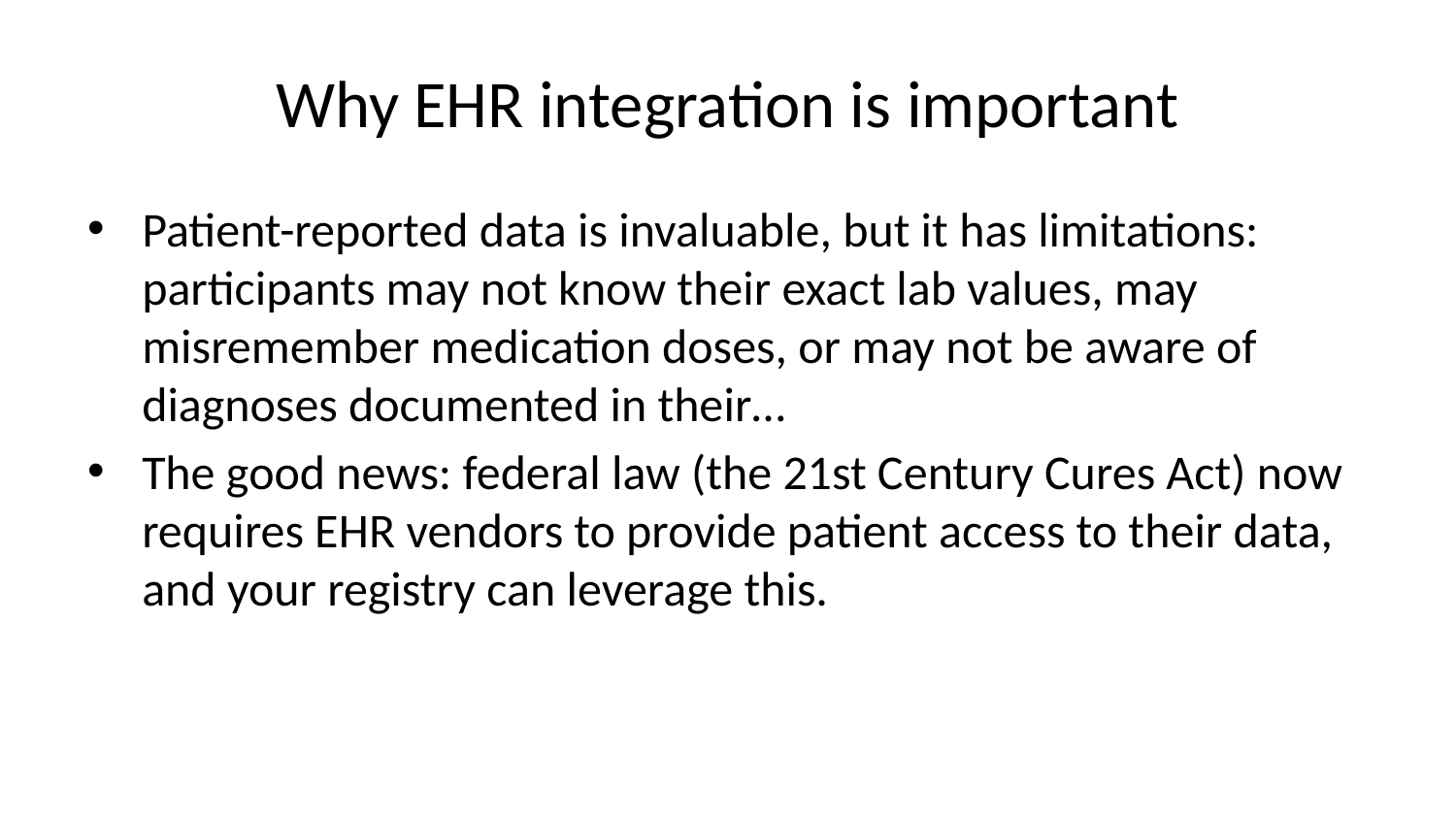

# Why EHR integration is important
Patient-reported data is invaluable, but it has limitations: participants may not know their exact lab values, may misremember medication doses, or may not be aware of diagnoses documented in their…
The good news: federal law (the 21st Century Cures Act) now requires EHR vendors to provide patient access to their data, and your registry can leverage this.